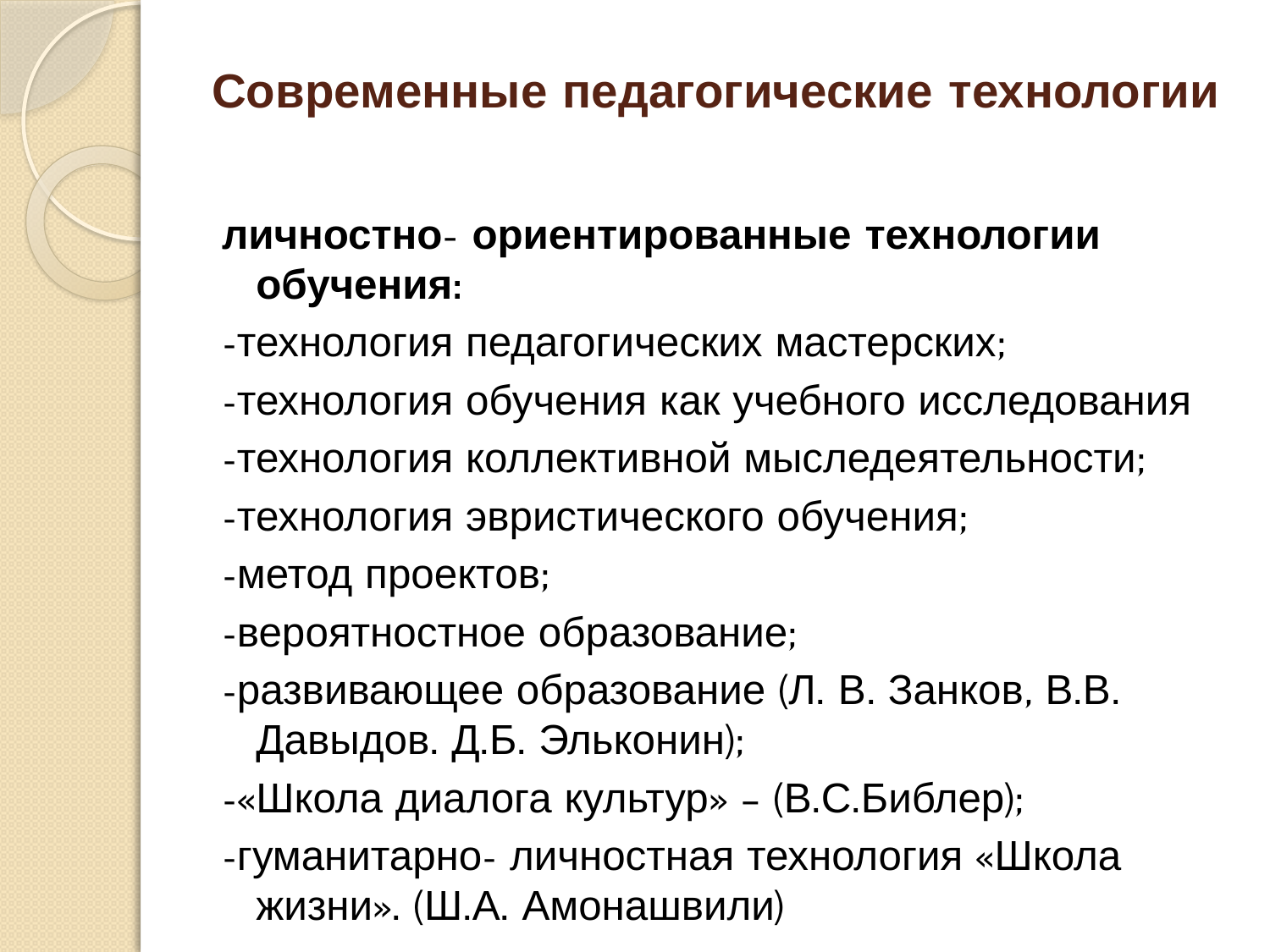

# Современные педагогические технологии
личностно- ориентированные технологии обучения:
-технология педагогических мастерских;
-технология обучения как учебного исследования
-технология коллективной мыследеятельности;
-технология эвристического обучения;
-метод проектов;
-вероятностное образование;
-развивающее образование (Л. В. Занков, В.В. Давыдов. Д.Б. Эльконин);
-«Школа диалога культур» – (В.С.Библер);
-гуманитарно- личностная технология «Школа жизни». (Ш.А. Амонашвили)